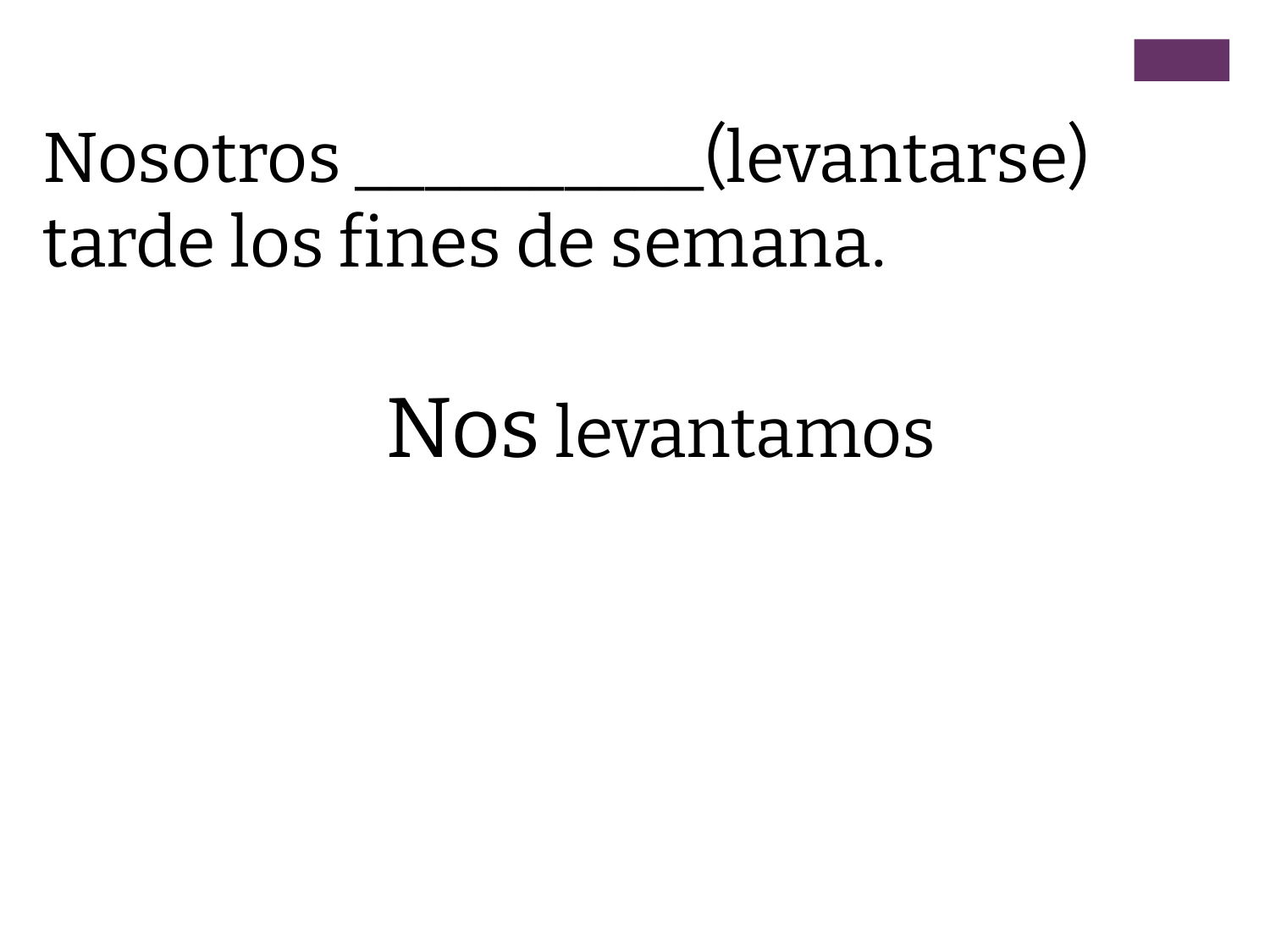

Nosotros __________(levantarse) tarde los fines de semana.
Nos levantamos